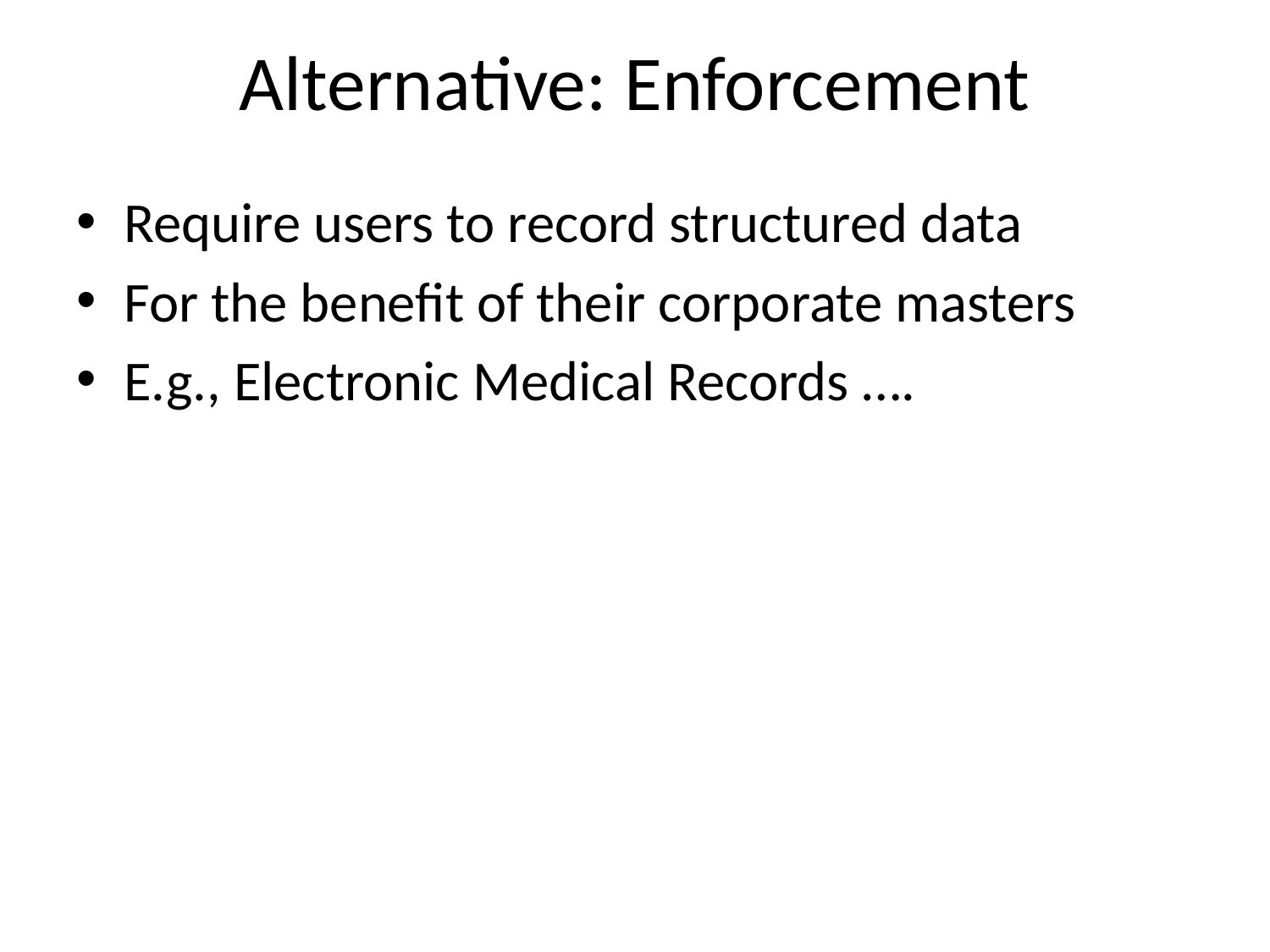

# Alternative: Enforcement
Require users to record structured data
For the benefit of their corporate masters
E.g., Electronic Medical Records ….